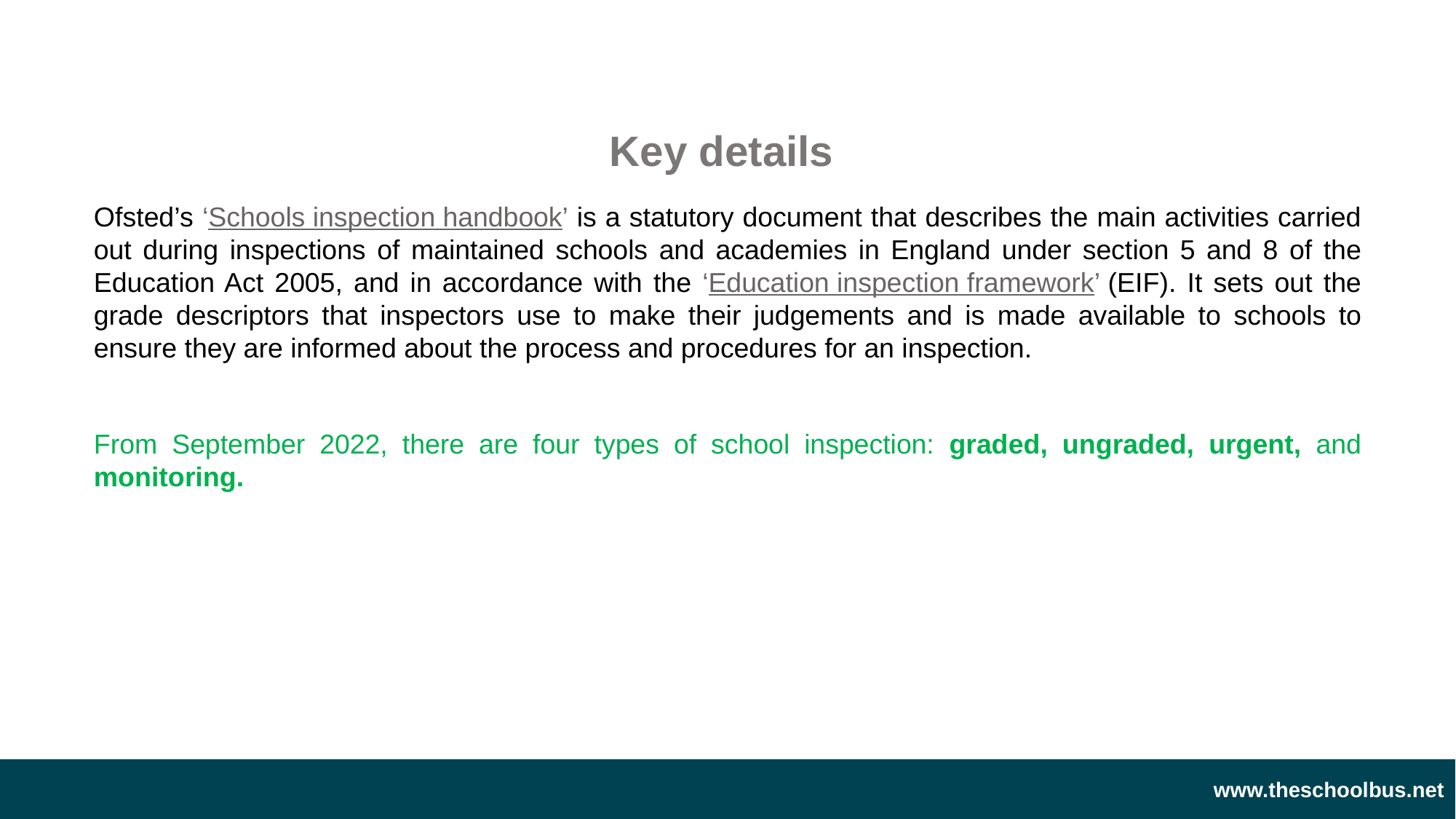

Key details
Ofsted’s ‘Schools inspection handbook’ is a statutory document that describes the main activities carried out during inspections of maintained schools and academies in England under section 5 and 8 of the Education Act 2005, and in accordance with the ‘Education inspection framework’ (EIF). It sets out the grade descriptors that inspectors use to make their judgements and is made available to schools to ensure they are informed about the process and procedures for an inspection.

From September 2022, there are four types of school inspection: graded, ungraded, urgent, and monitoring.